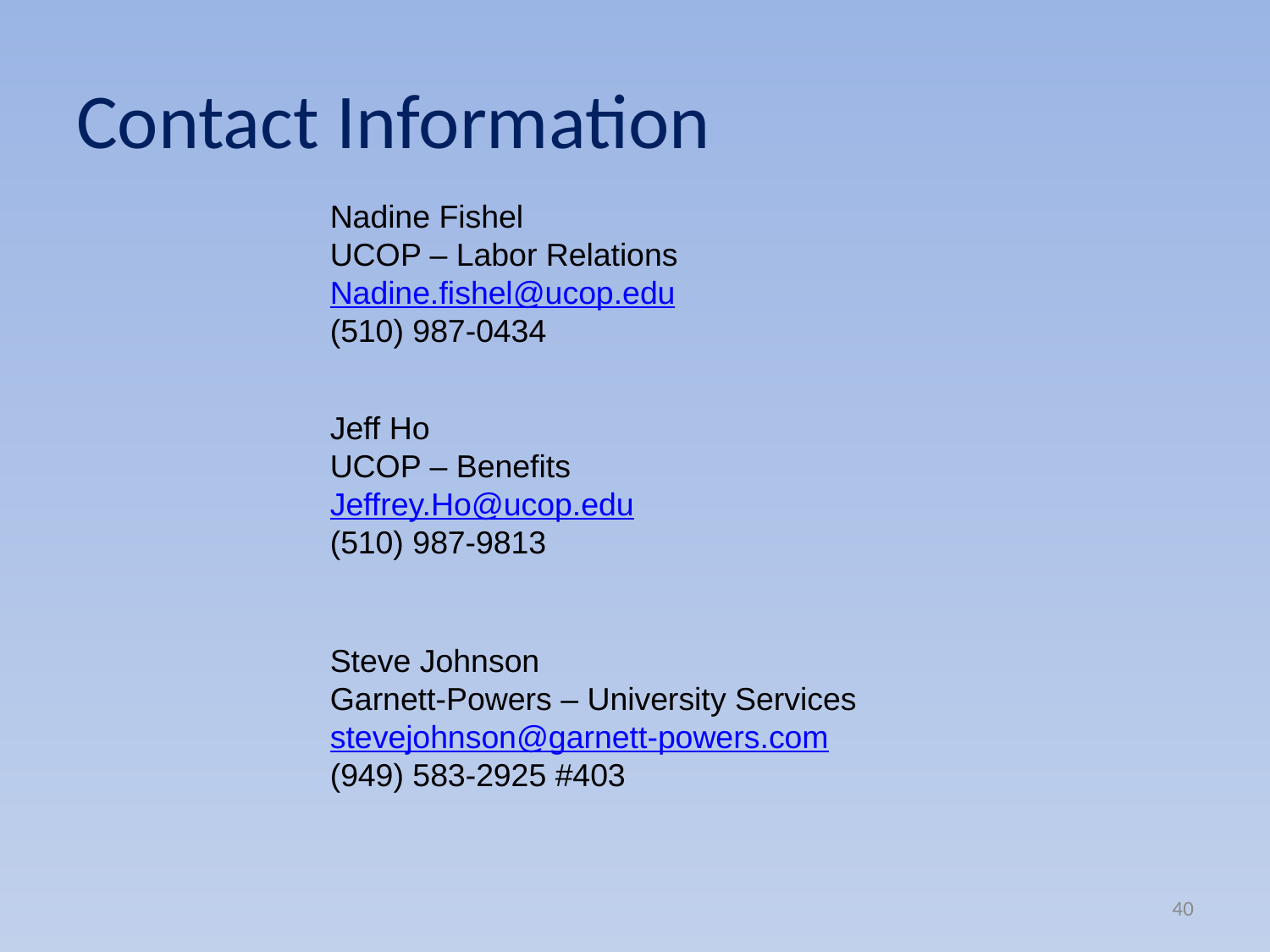

# Contact Information
Nadine Fishel
UCOP – Labor Relations
Nadine.fishel@ucop.edu
(510) 987-0434
Jeff Ho
UCOP – Benefits
Jeffrey.Ho@ucop.edu
(510) 987-9813
Steve Johnson
Garnett-Powers – University Services
stevejohnson@garnett-powers.com
(949) 583-2925 #403

40